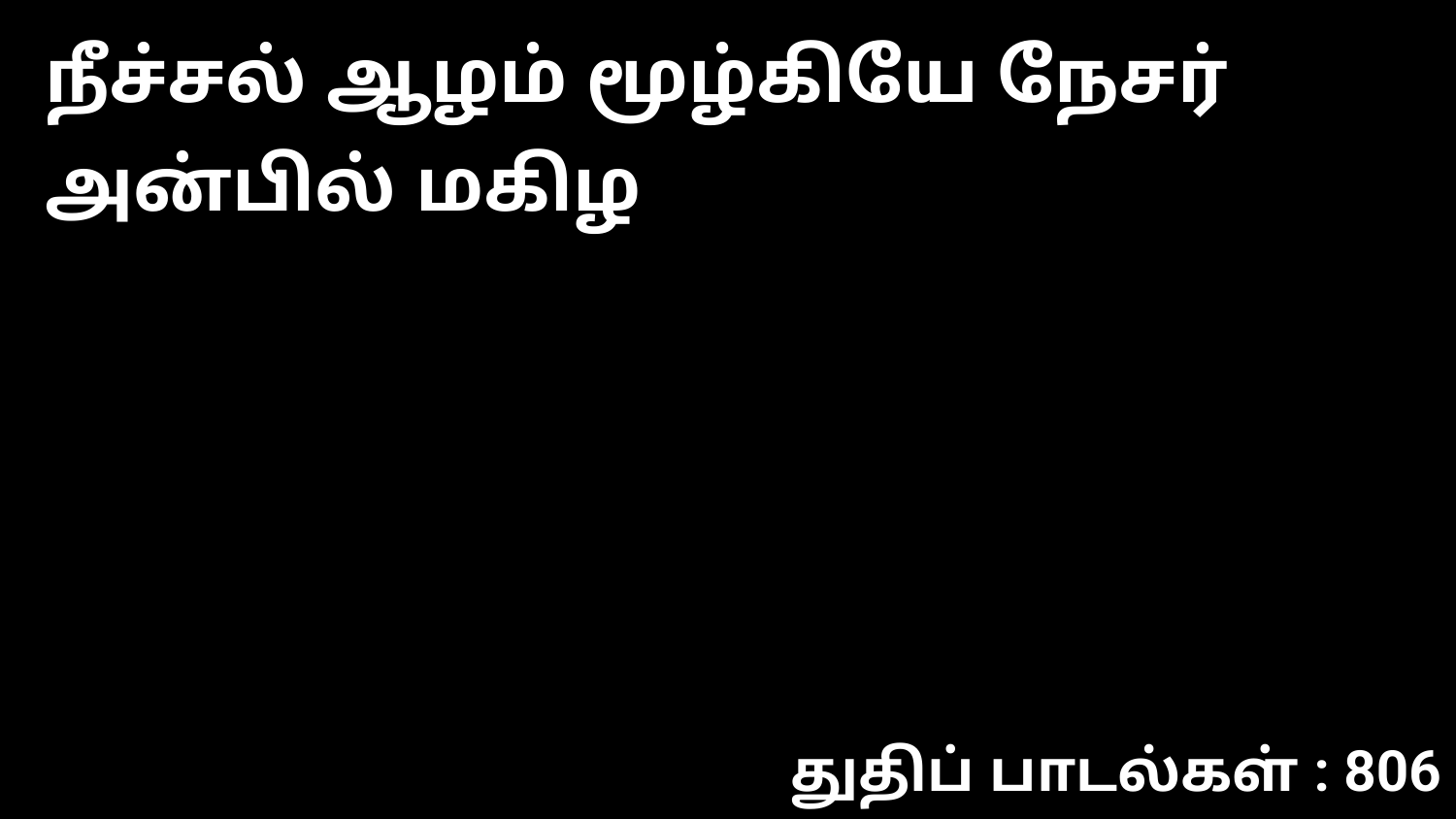

நீச்சல் ஆழம் மூழ்கியே நேசர் அன்பில் மகிழ
துதிப் பாடல்கள் : 806